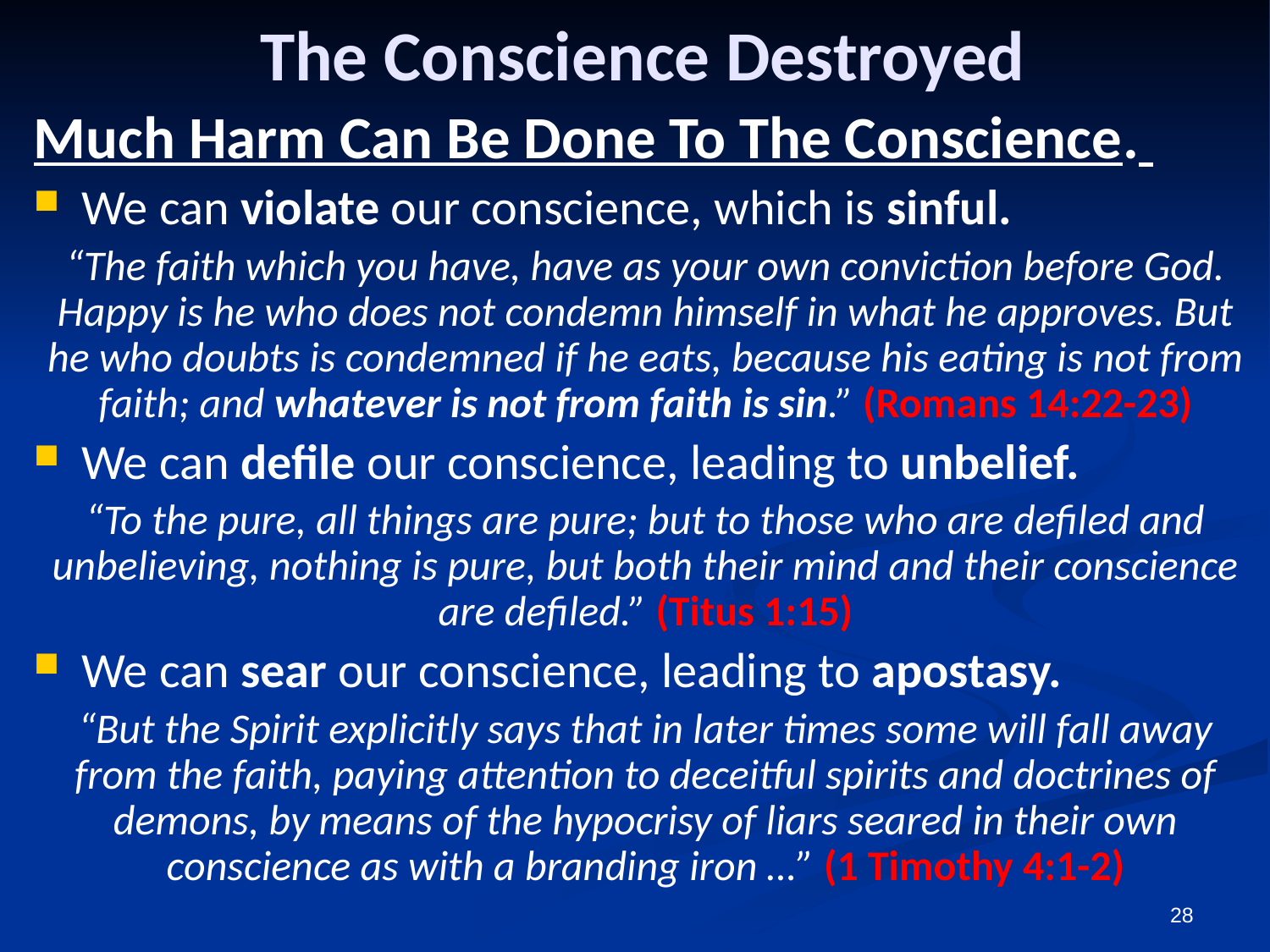

# The Conscience Destroyed
Much Harm Can Be Done To The Conscience.
We can violate our conscience, which is sinful.
“The faith which you have, have as your own conviction before God. Happy is he who does not condemn himself in what he approves. But he who doubts is condemned if he eats, because his eating is not from faith; and whatever is not from faith is sin.” (Romans 14:22-23)
We can defile our conscience, leading to unbelief.
“To the pure, all things are pure; but to those who are defiled and unbelieving, nothing is pure, but both their mind and their conscience are defiled.” (Titus 1:15)
We can sear our conscience, leading to apostasy.
“But the Spirit explicitly says that in later times some will fall away from the faith, paying attention to deceitful spirits and doctrines of demons, by means of the hypocrisy of liars seared in their own conscience as with a branding iron …” (1 Timothy 4:1-2)
28